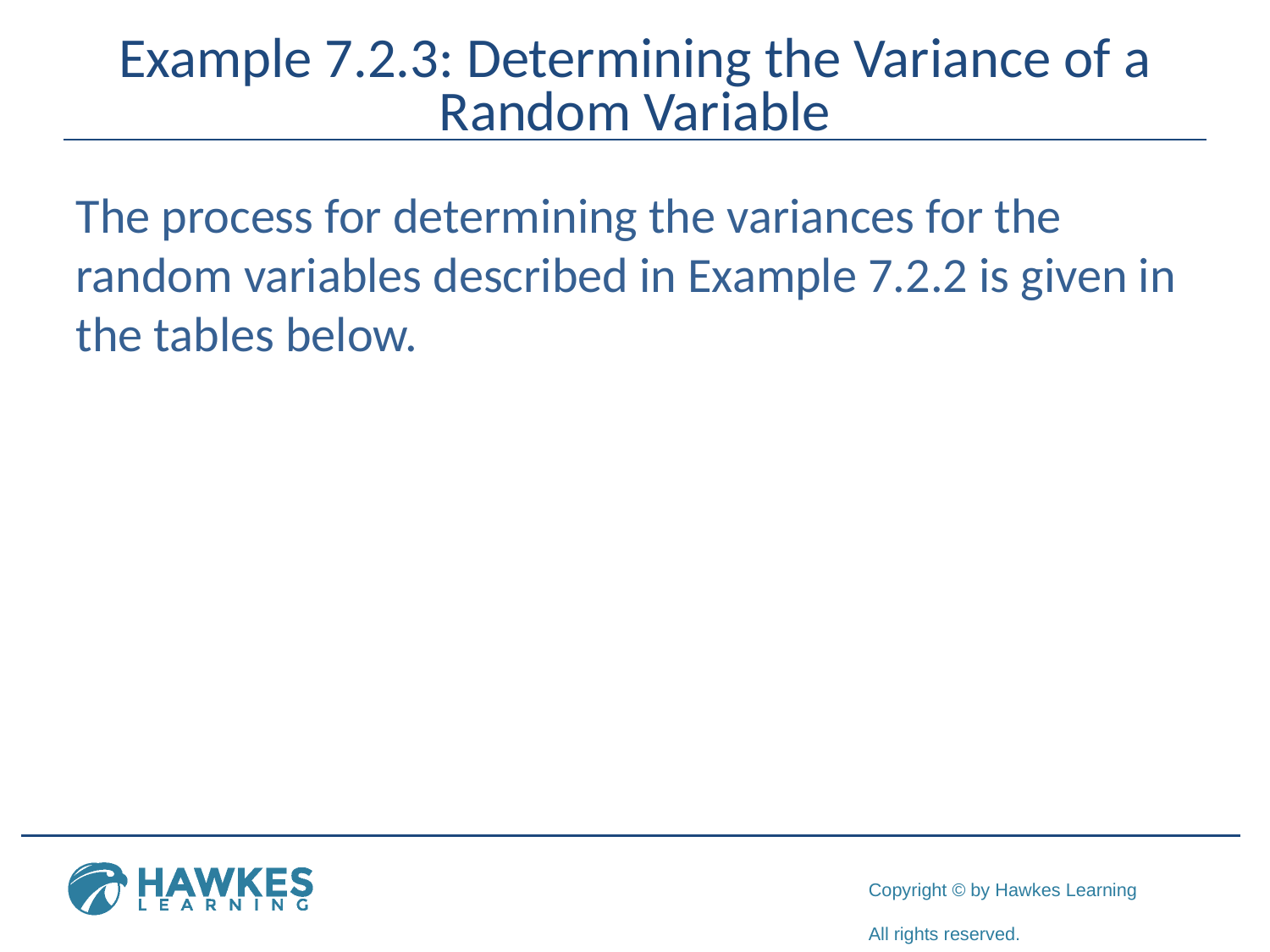

# Example 7.2.3: Determining the Variance of a Random Variable
The process for determining the variances for the random variables described in Example 7.2.2 is given in the tables below.